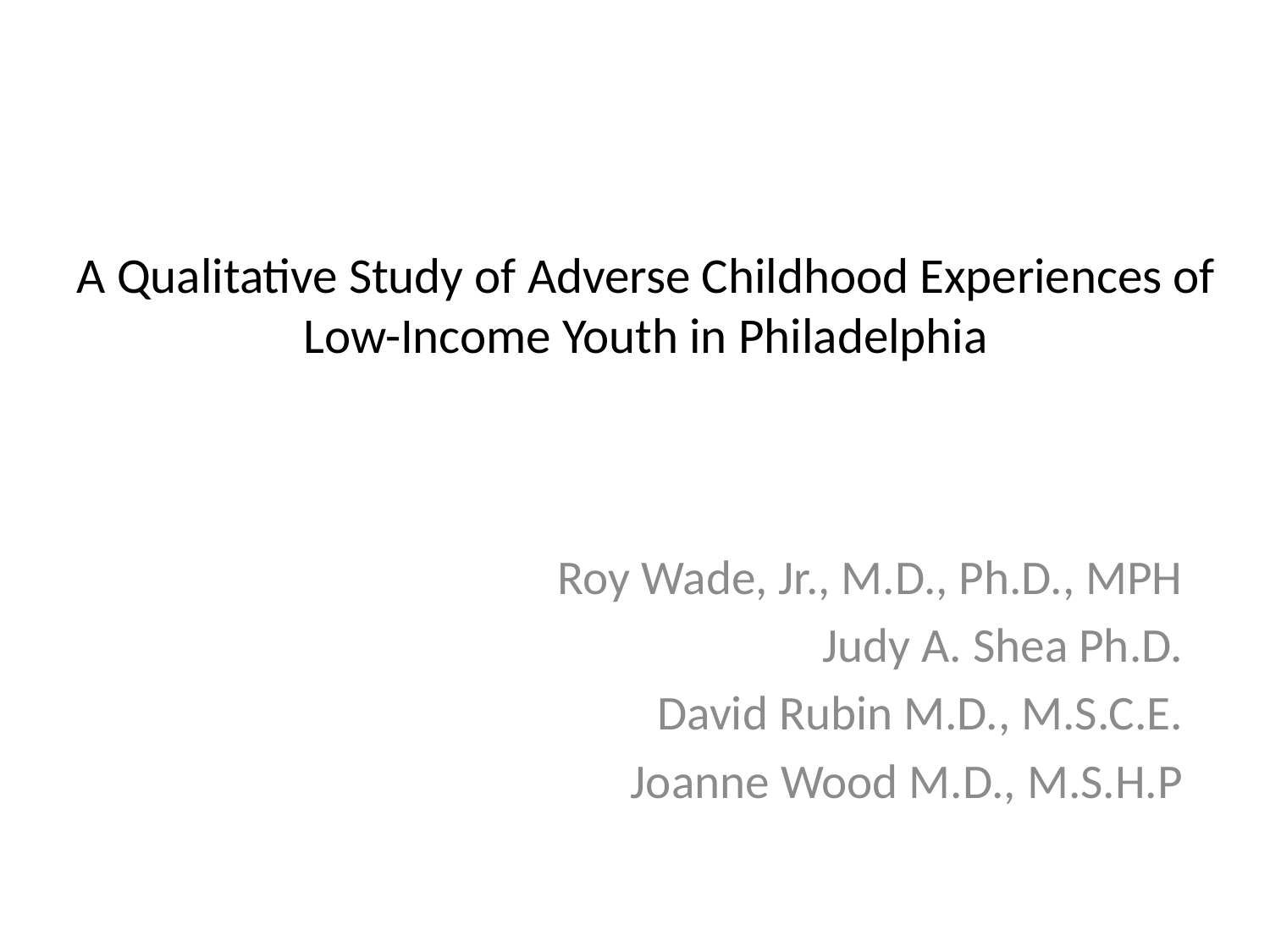

# A Qualitative Study of Adverse Childhood Experiences of Low-Income Youth in Philadelphia
Roy Wade, Jr., M.D., Ph.D., MPH
Judy A. Shea Ph.D.
David Rubin M.D., M.S.C.E.
Joanne Wood M.D., M.S.H.P